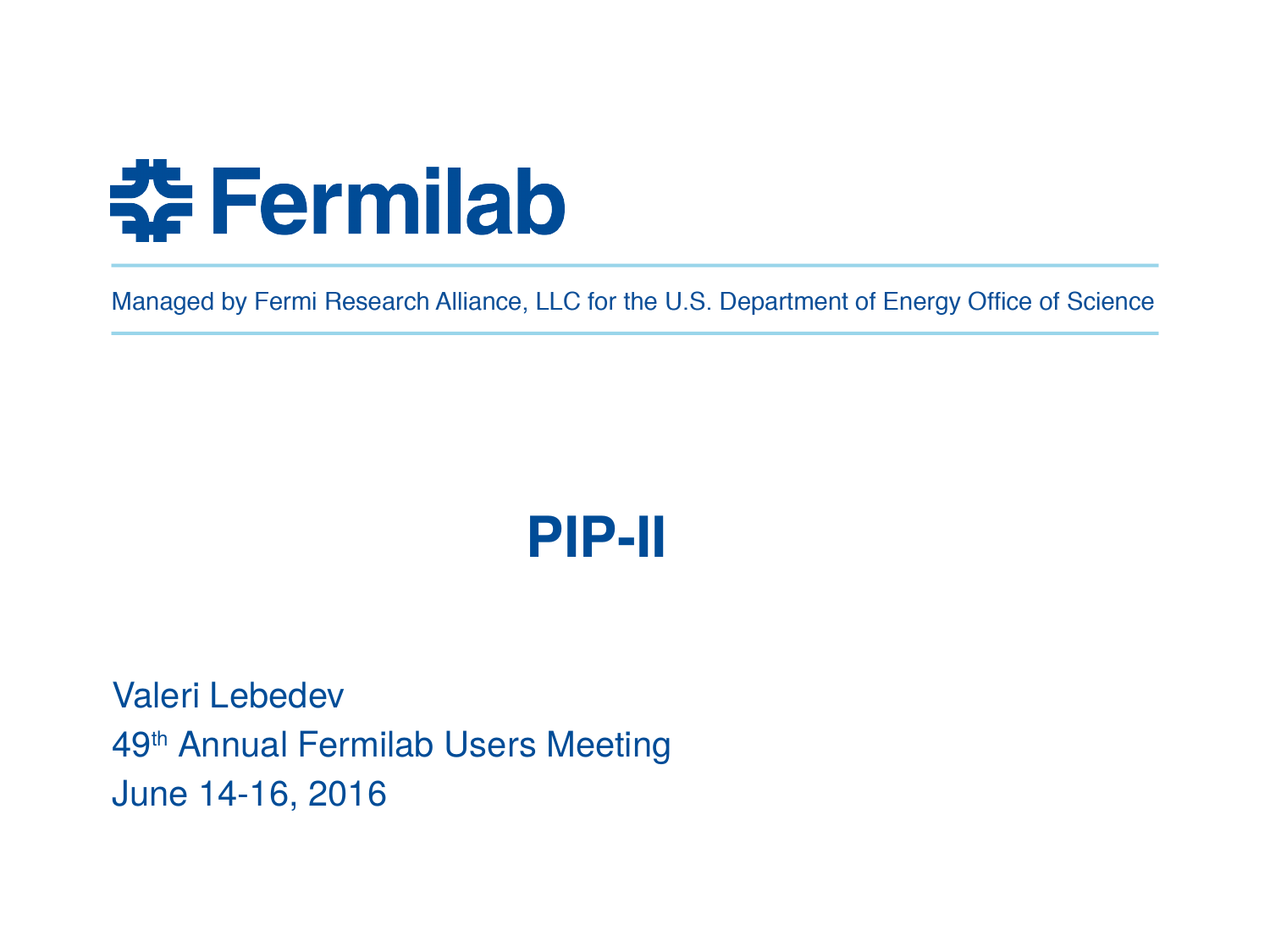

# PIP-II
Valeri Lebedev
49th Annual Fermilab Users Meeting
June 14-16, 2016